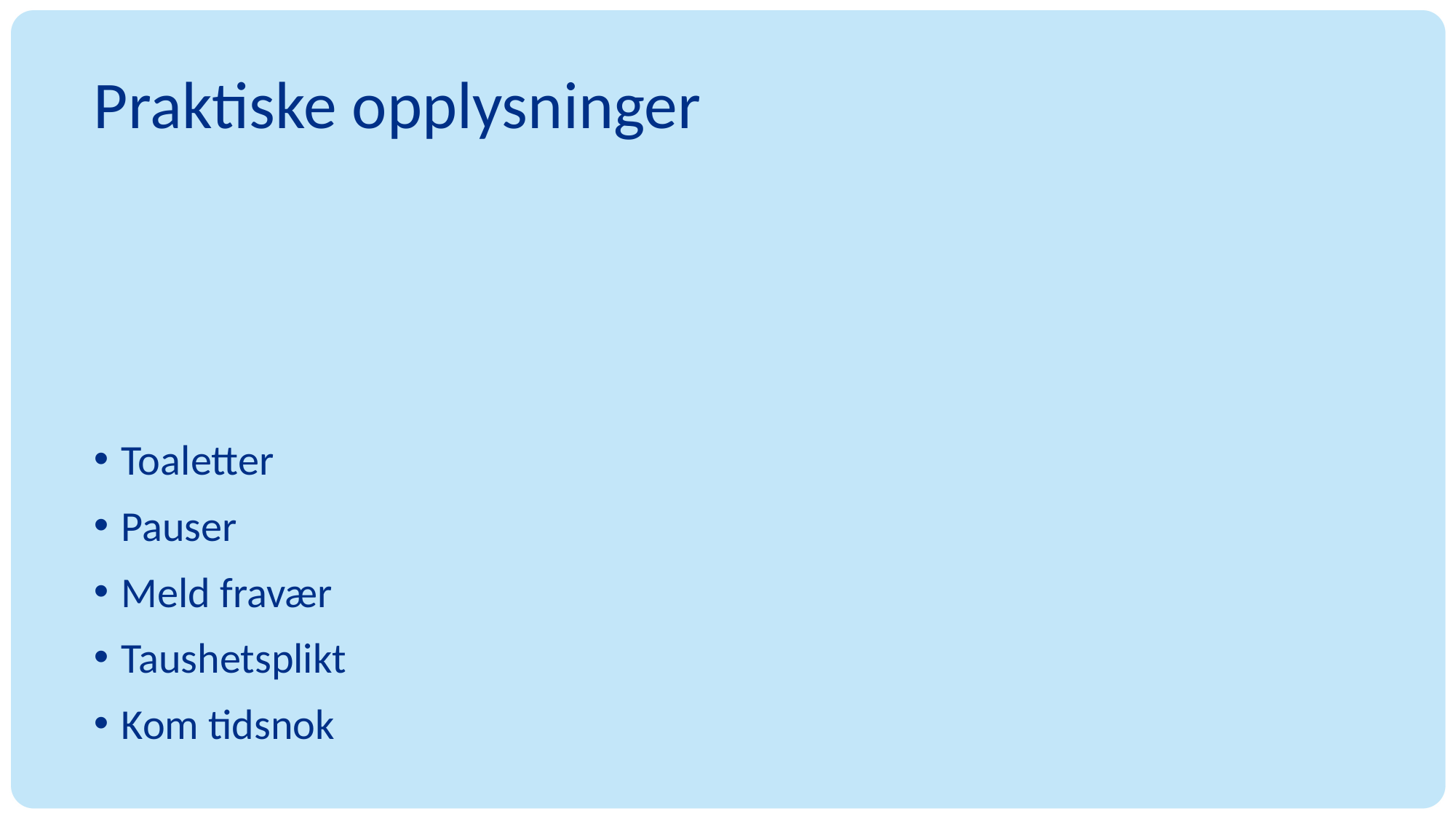

# Praktiske opplysninger
Toaletter
Pauser
Meld fravær
Taushetsplikt
Kom tidsnok